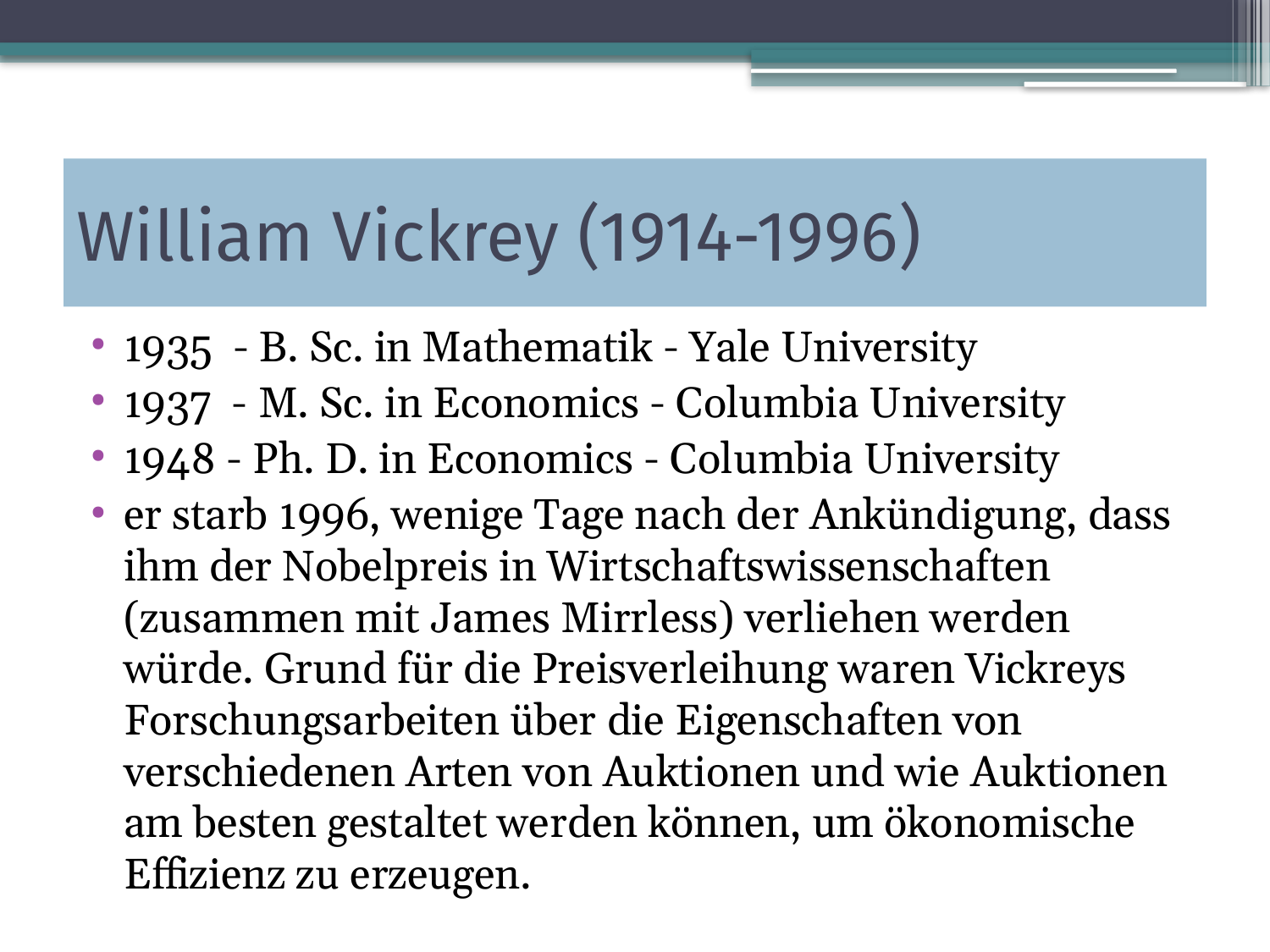

# William Vickrey (1914-1996)
1935  - B. Sc. in Mathematik - Yale University
1937  - M. Sc. in Economics - Columbia University
1948 - Ph. D. in Economics - Columbia University
er starb 1996, wenige Tage nach der Ankündigung, dass ihm der Nobelpreis in Wirtschaftswissenschaften (zusammen mit James Mirrless) verliehen werden würde. Grund für die Preisverleihung waren Vickreys Forschungsarbeiten über die Eigenschaften von verschiedenen Arten von Auktionen und wie Auktionen am besten gestaltet werden können, um ökonomische Effizienz zu erzeugen.